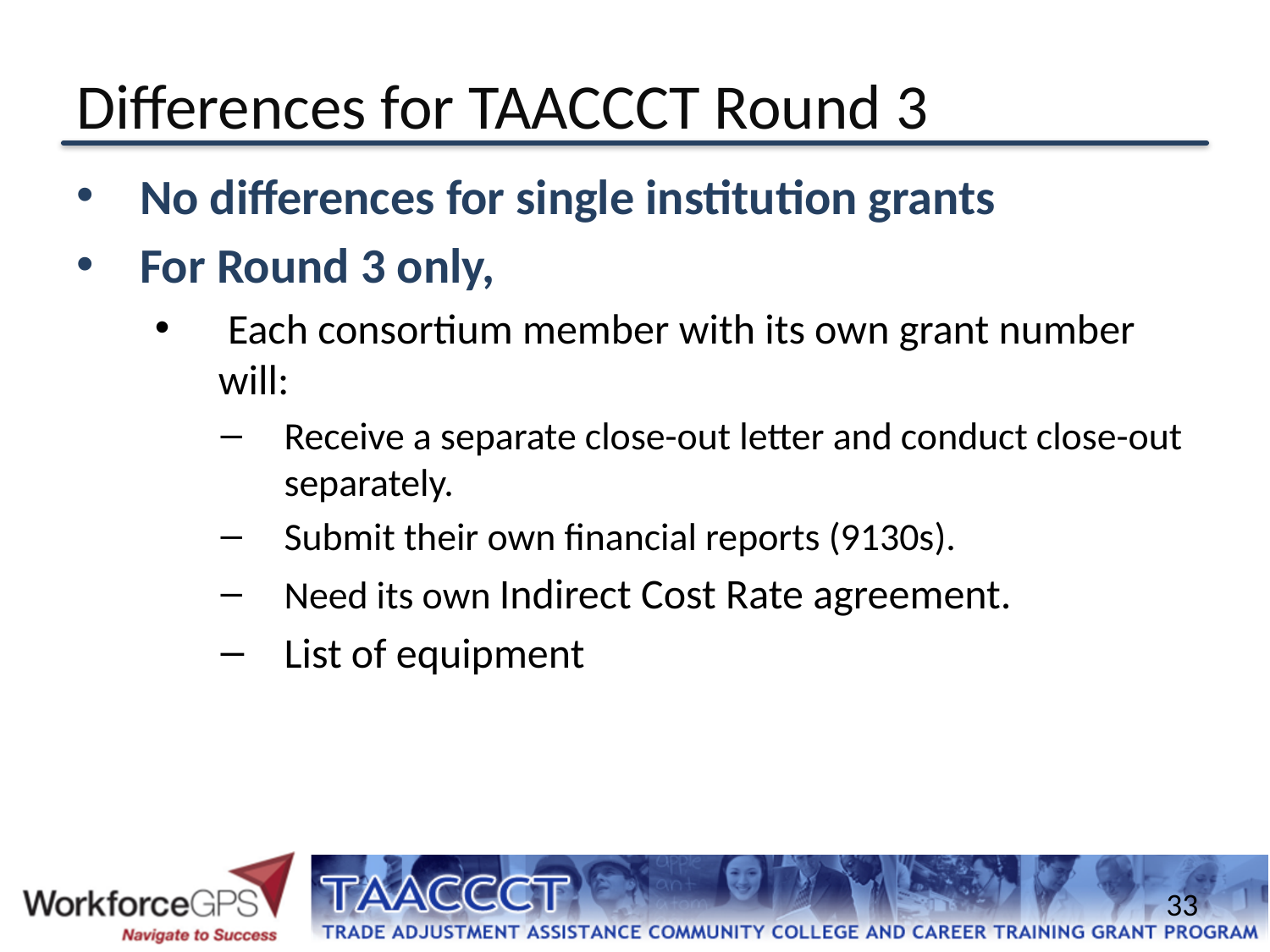

# Differences for TAACCCT Round 3
No differences for single institution grants
For Round 3 only,
 Each consortium member with its own grant number will:
Receive a separate close-out letter and conduct close-out separately.
Submit their own financial reports (9130s).
Need its own Indirect Cost Rate agreement.
List of equipment
33